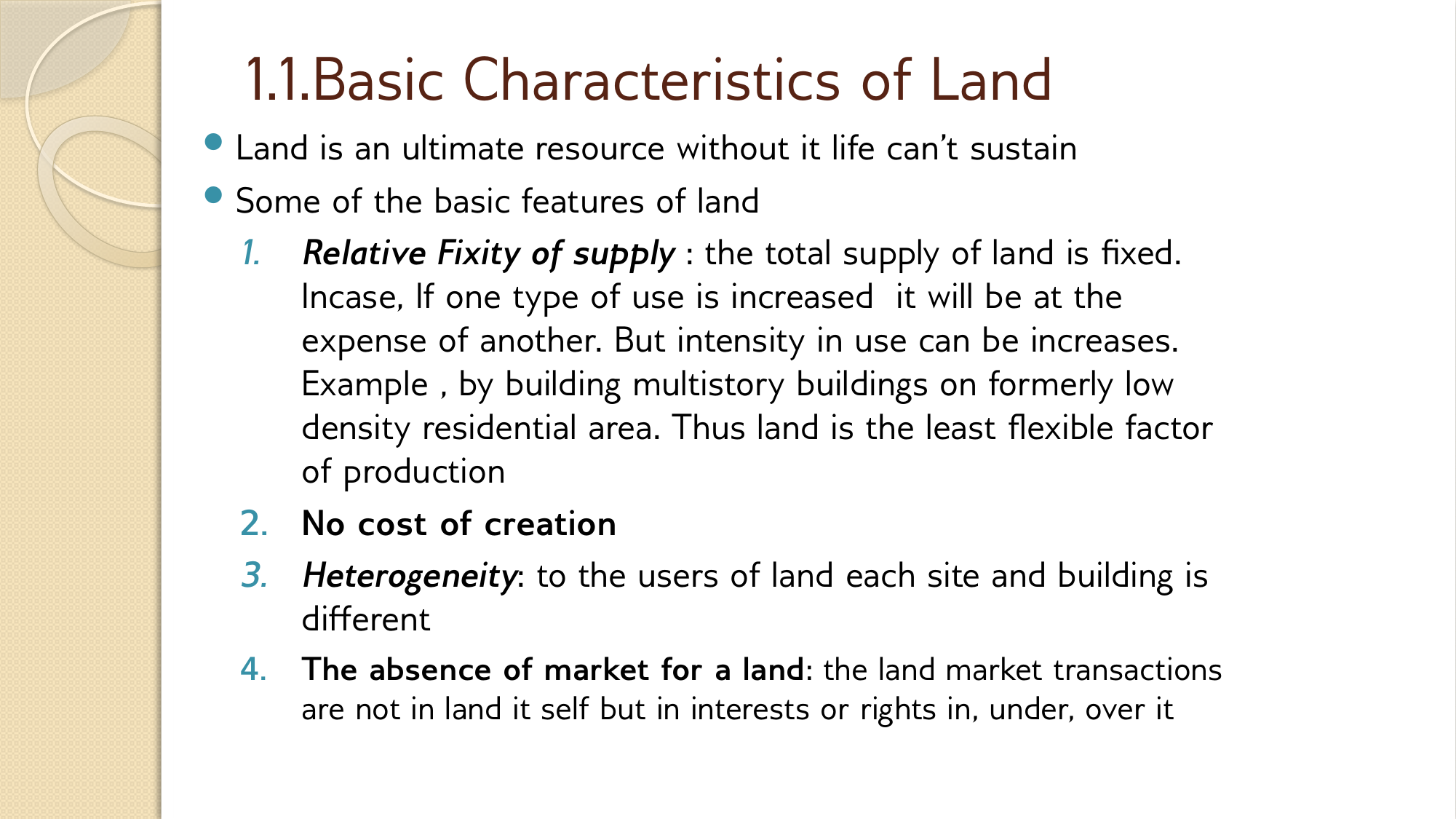

# 1.1.Basic Characteristics of Land
Land is an ultimate resource without it life can’t sustain
Some of the basic features of land
Relative Fixity of supply : the total supply of land is fixed. Incase, If one type of use is increased  it will be at the expense of another. But intensity in use can be increases. Example , by building multistory buildings on formerly low density residential area. Thus land is the least flexible factor of production
No cost of creation
Heterogeneity: to the users of land each site and building is different
The absence of market for a land: the land market transactions are not in land it self but in interests or rights in, under, over it